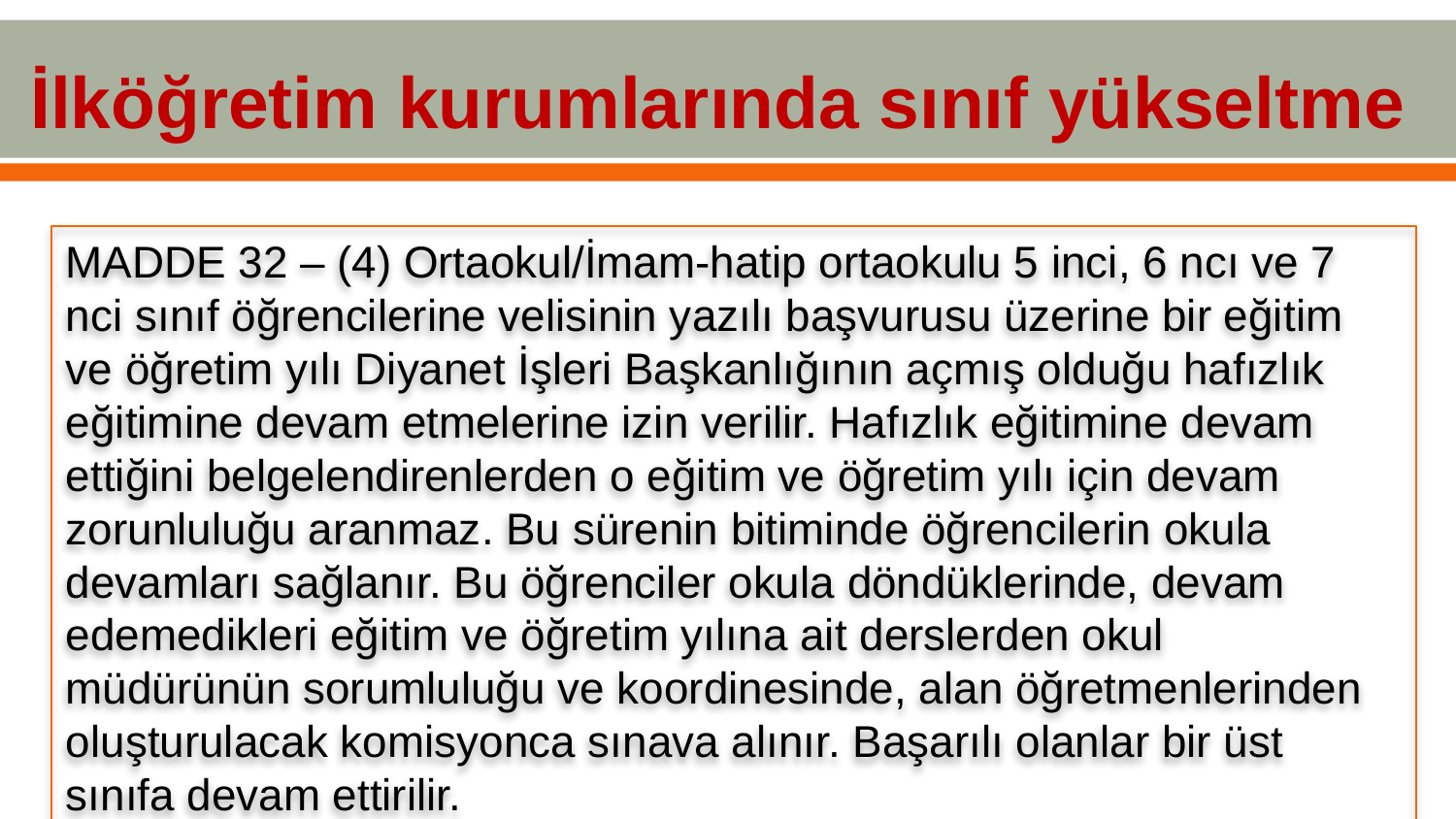

İlköğretim kurumlarında sınıf yükseltme
MADDE 32 – (4) Ortaokul/İmam-hatip ortaokulu 5 inci, 6 ncı ve 7 nci sınıf öğrencilerine velisinin yazılı başvurusu üzerine bir eğitim ve öğretim yılı Diyanet İşleri Başkanlığının açmış olduğu hafızlık eğitimine devam etmelerine izin verilir. Hafızlık eğitimine devam ettiğini belgelendirenlerden o eğitim ve öğretim yılı için devam zorunluluğu aranmaz. Bu sürenin bitiminde öğrencilerin okula devamları sağlanır. Bu öğrenciler okula döndüklerinde, devam edemedikleri eğitim ve öğretim yılına ait derslerden okul müdürünün sorumluluğu ve koordinesinde, alan öğretmenlerinden oluşturulacak komisyonca sınava alınır. Başarılı olanlar bir üst sınıfa devam ettirilir.